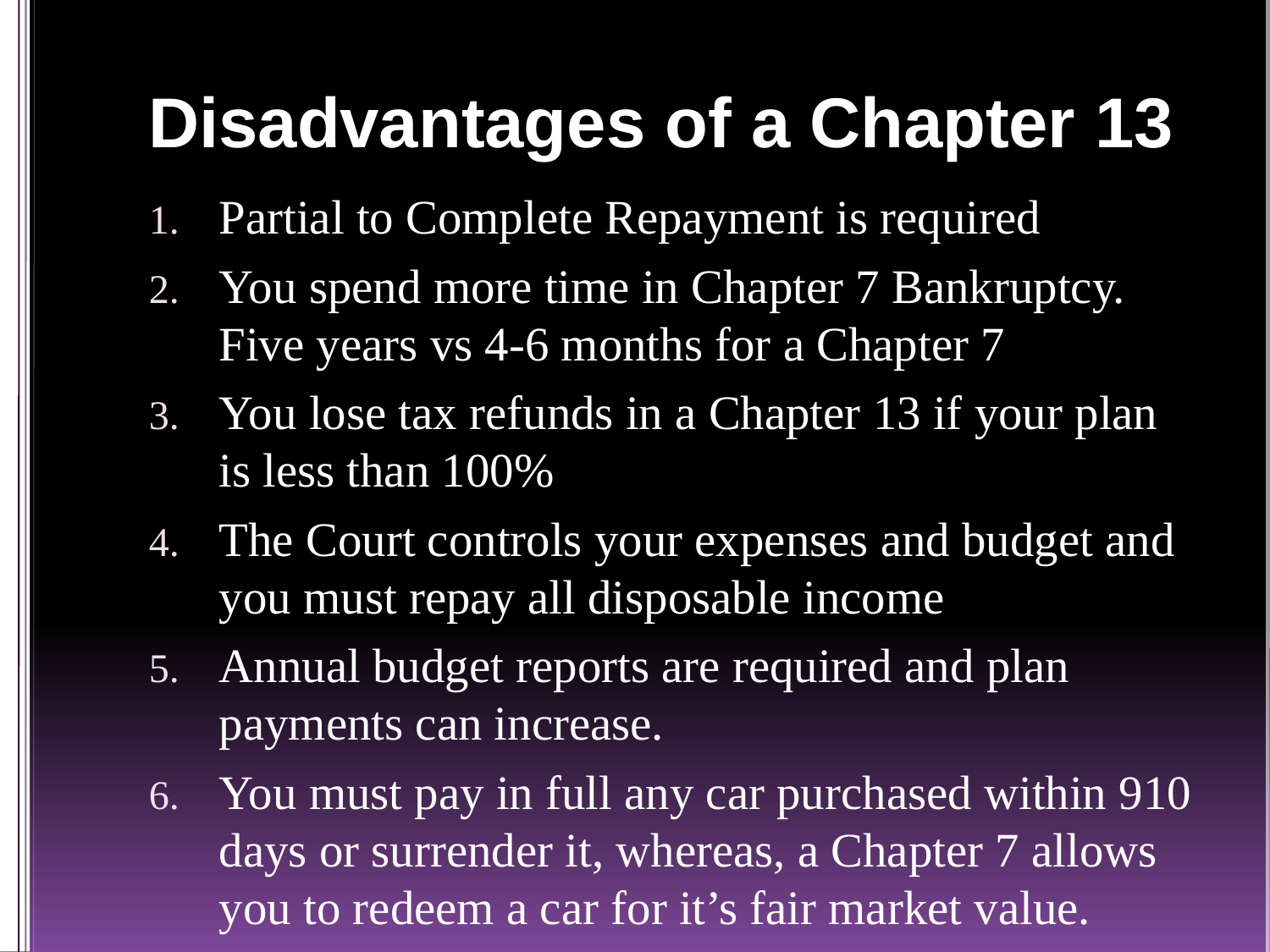

# Disadvantages of a Chapter 13
Partial to Complete Repayment is required
You spend more time in Chapter 7 Bankruptcy. Five years vs 4-6 months for a Chapter 7
You lose tax refunds in a Chapter 13 if your plan is less than 100%
The Court controls your expenses and budget and you must repay all disposable income
Annual budget reports are required and plan payments can increase.
You must pay in full any car purchased within 910 days or surrender it, whereas, a Chapter 7 allows you to redeem a car for it’s fair market value.